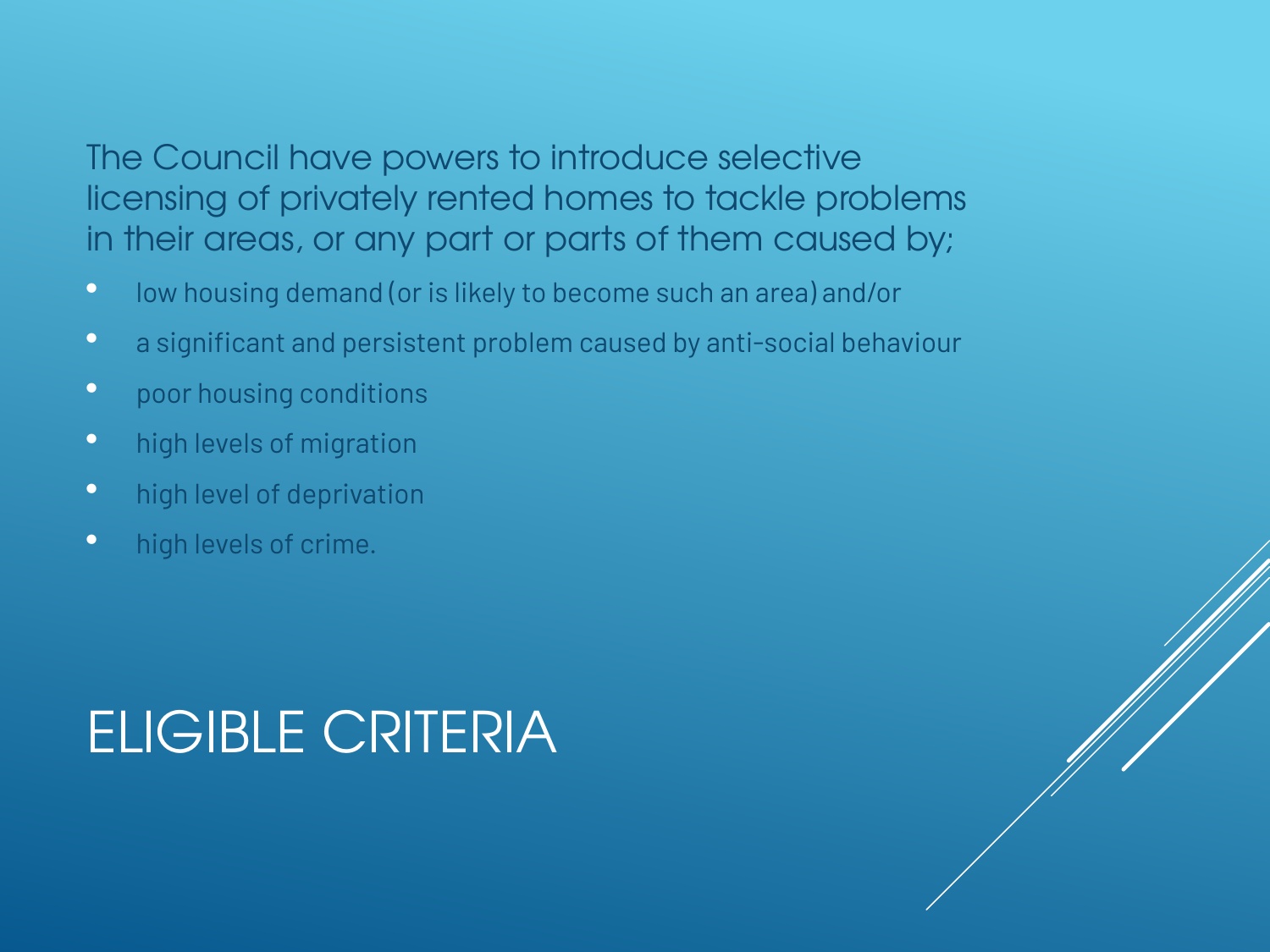

The Council have powers to introduce selective licensing of privately rented homes to tackle problems in their areas, or any part or parts of them caused by;
low housing demand (or is likely to become such an area) and/or
a significant and persistent problem caused by anti-social behaviour
poor housing conditions
high levels of migration
high level of deprivation
high levels of crime.

# Eligible Criteria